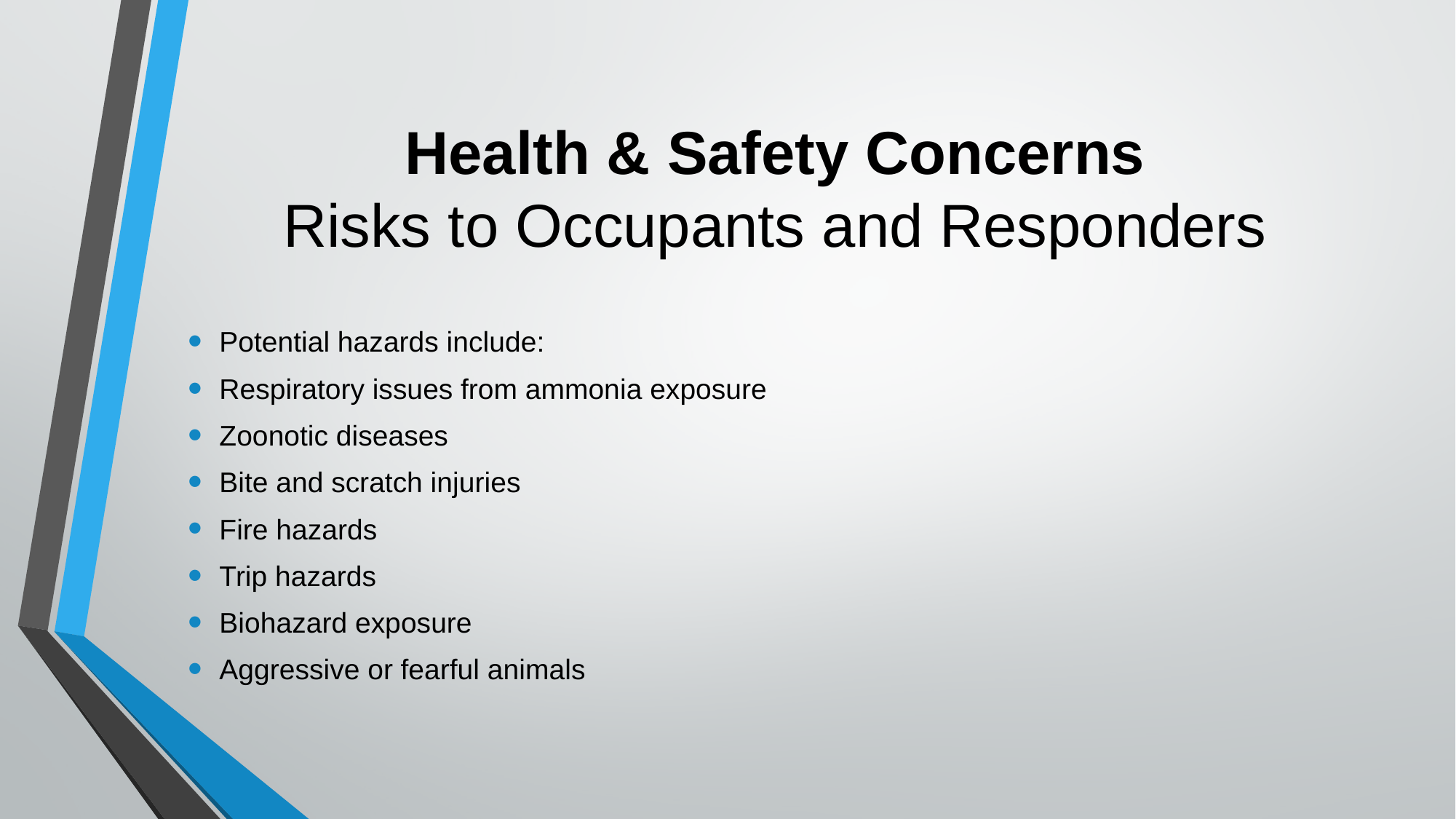

# Health & Safety Concerns Risks to Occupants and Responders
Potential hazards include:
Respiratory issues from ammonia exposure
Zoonotic diseases
Bite and scratch injuries
Fire hazards
Trip hazards
Biohazard exposure
Aggressive or fearful animals